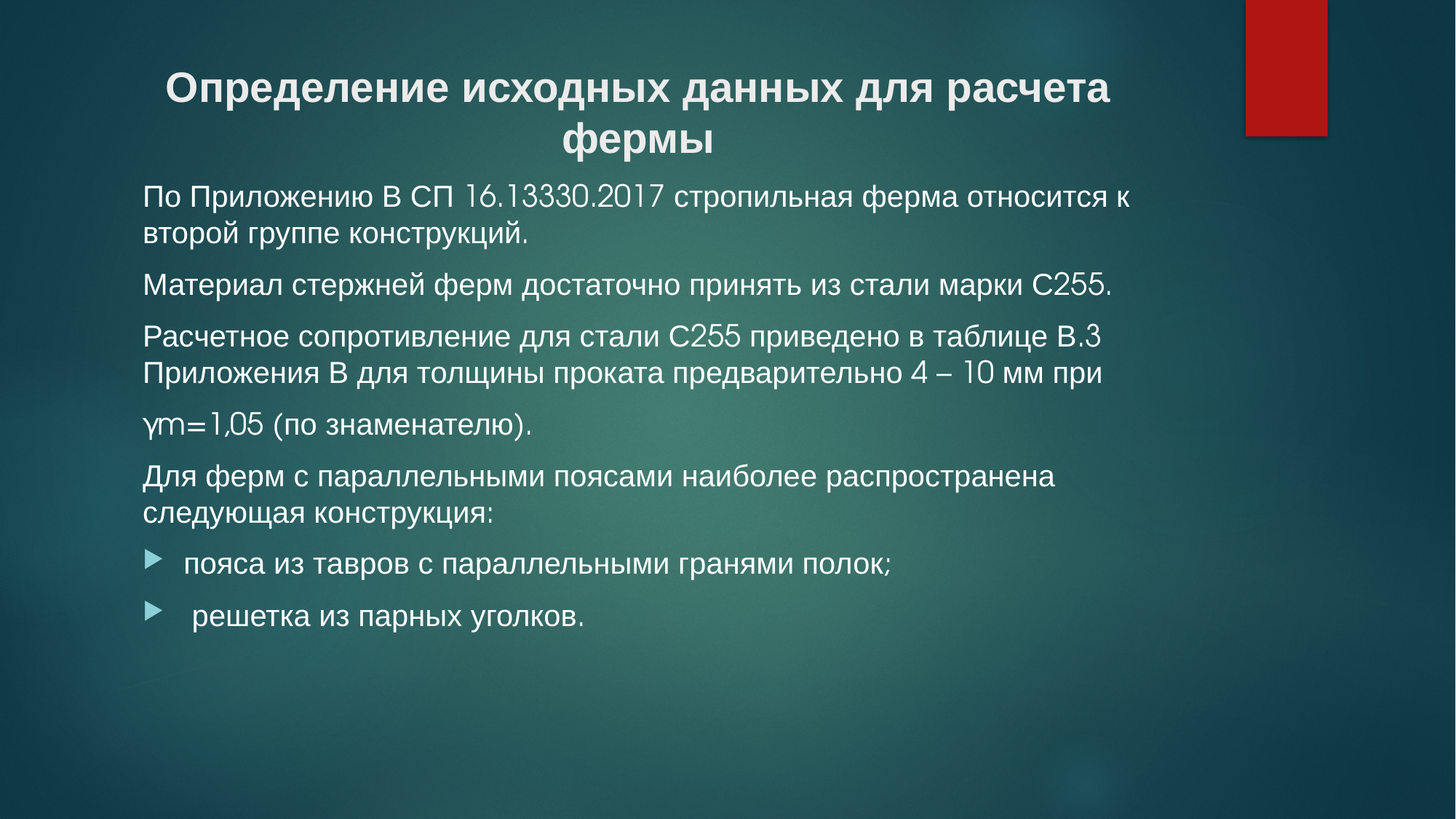

# Определение исходных данных для расчета фермы
По Приложению В СП 16.13330.2017 стропильная ферма относится к второй группе конструкций.
Материал стержней ферм достаточно принять из стали марки С255.
Расчетное сопротивление для стали С255 приведено в таблице В.3 Приложения В для толщины проката предварительно 4 – 10 мм при
γm=1,05 (по знаменателю).
Для ферм с параллельными поясами наиболее распространена следующая конструкция:
пояса из тавров с параллельными гранями полок;
 решетка из парных уголков.